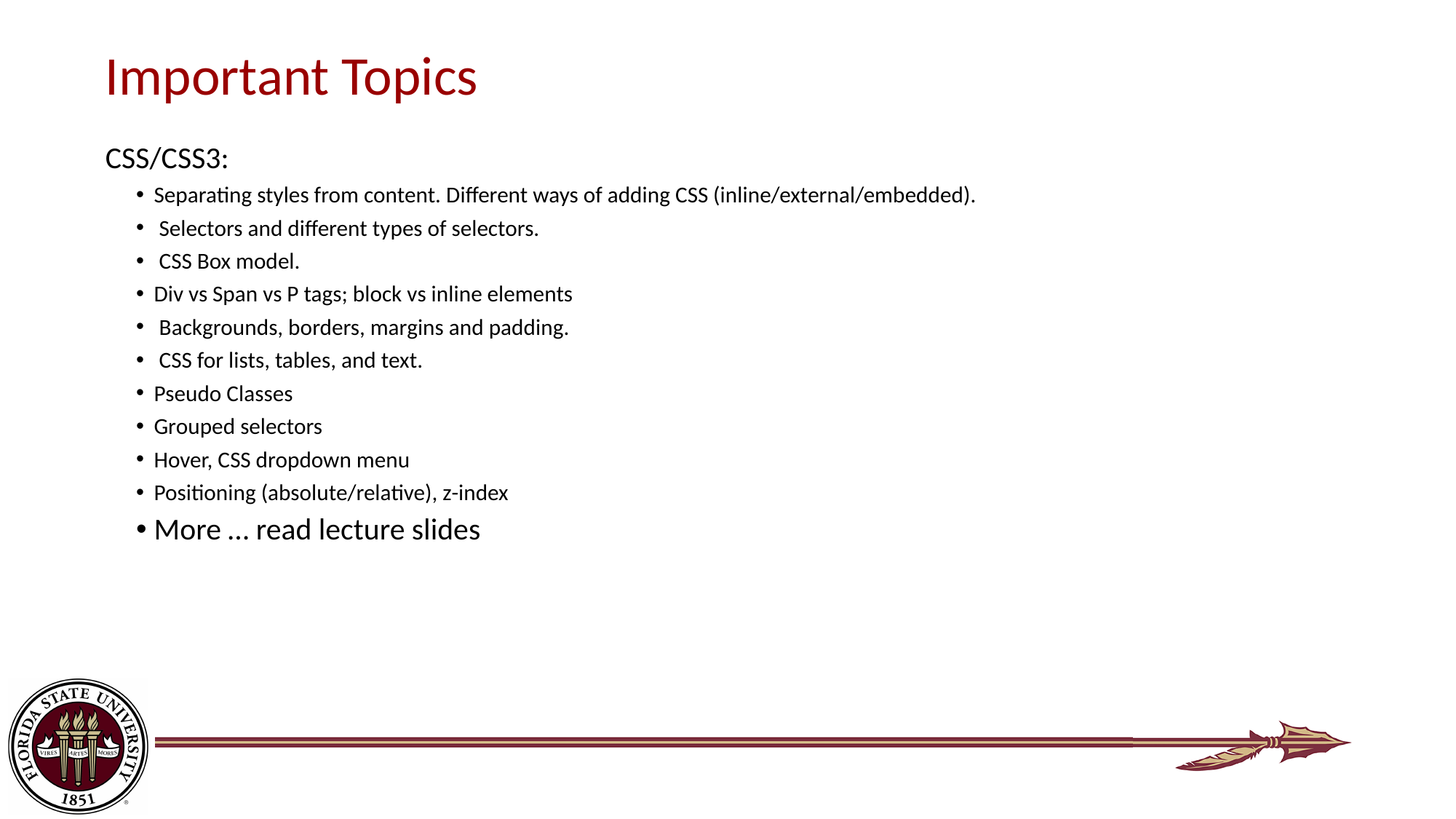

# Important Topics
CSS/CSS3:
Separating styles from content. Different ways of adding CSS (inline/external/embedded).
 Selectors and different types of selectors.
 CSS Box model.
Div vs Span vs P tags; block vs inline elements
 Backgrounds, borders, margins and padding.
 CSS for lists, tables, and text.
Pseudo Classes
Grouped selectors
Hover, CSS dropdown menu
Positioning (absolute/relative), z-index
More … read lecture slides